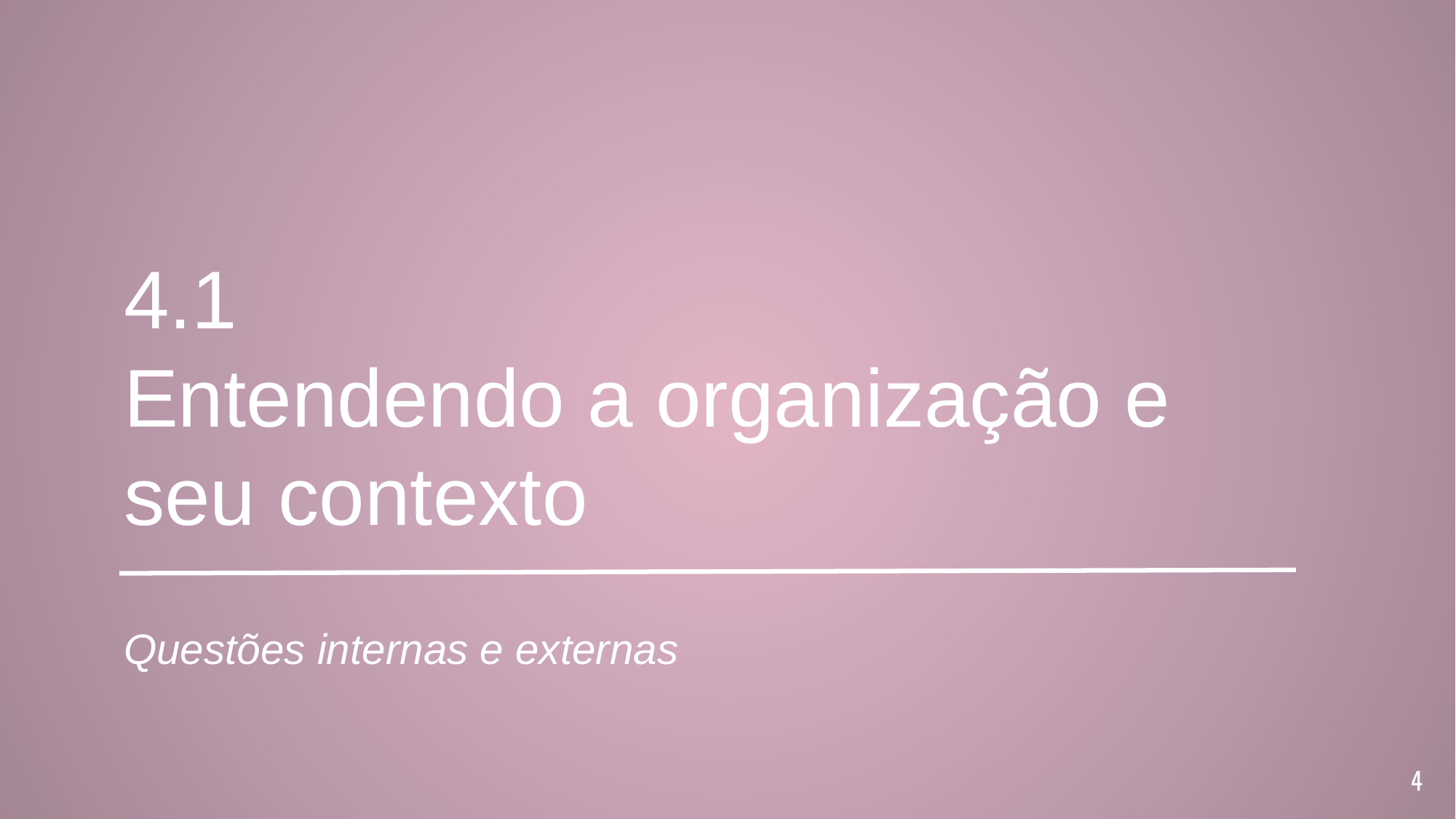

4.1
Entendendo a organização e seu contexto
Questões internas e externas
4